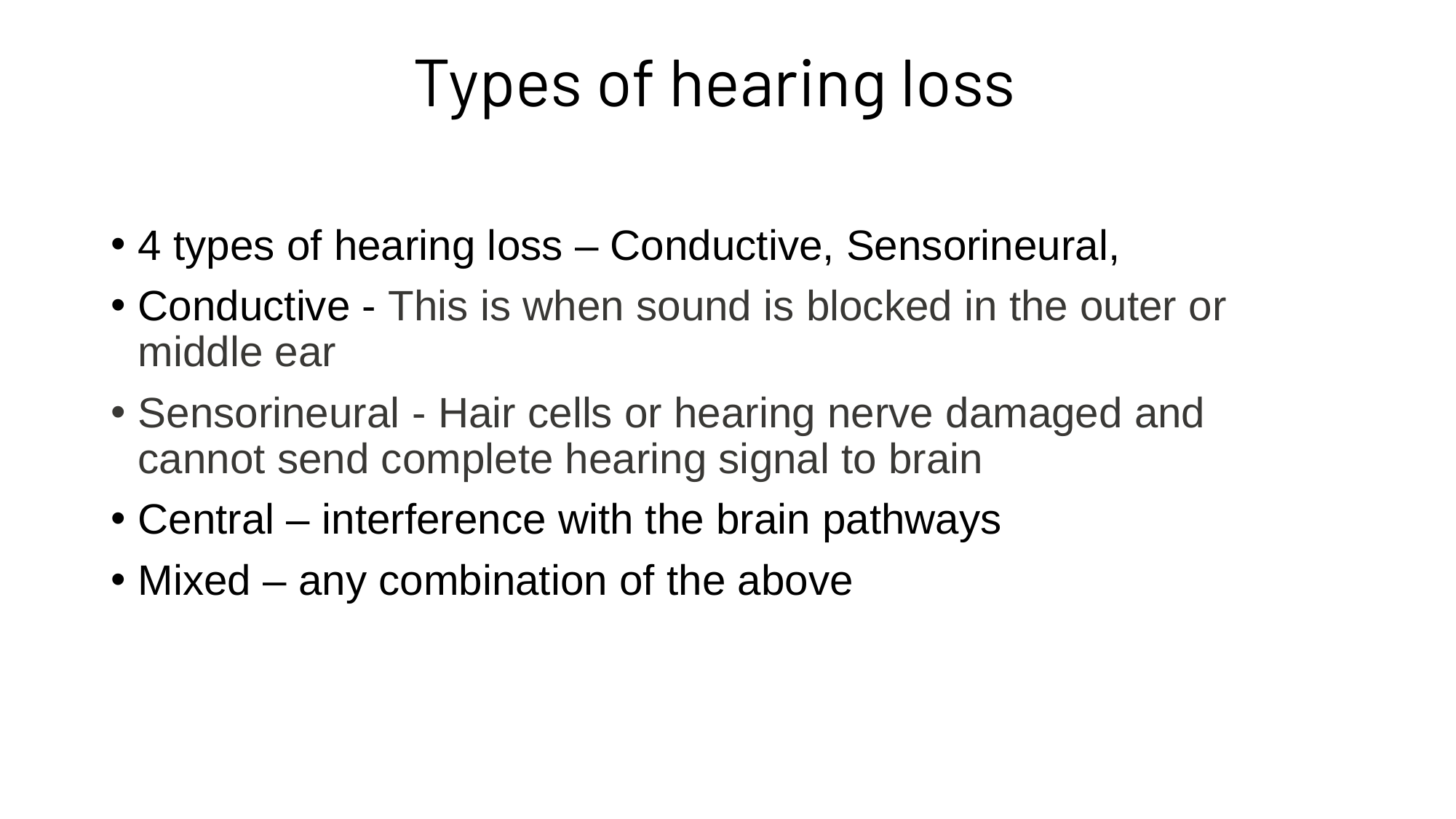

Types of hearing loss
4 types of hearing loss – Conductive, Sensorineural,
Conductive - This is when sound is blocked in the outer or middle ear
Sensorineural - Hair cells or hearing nerve damaged and cannot send complete hearing signal to brain
Central – interference with the brain pathways
Mixed – any combination of the above